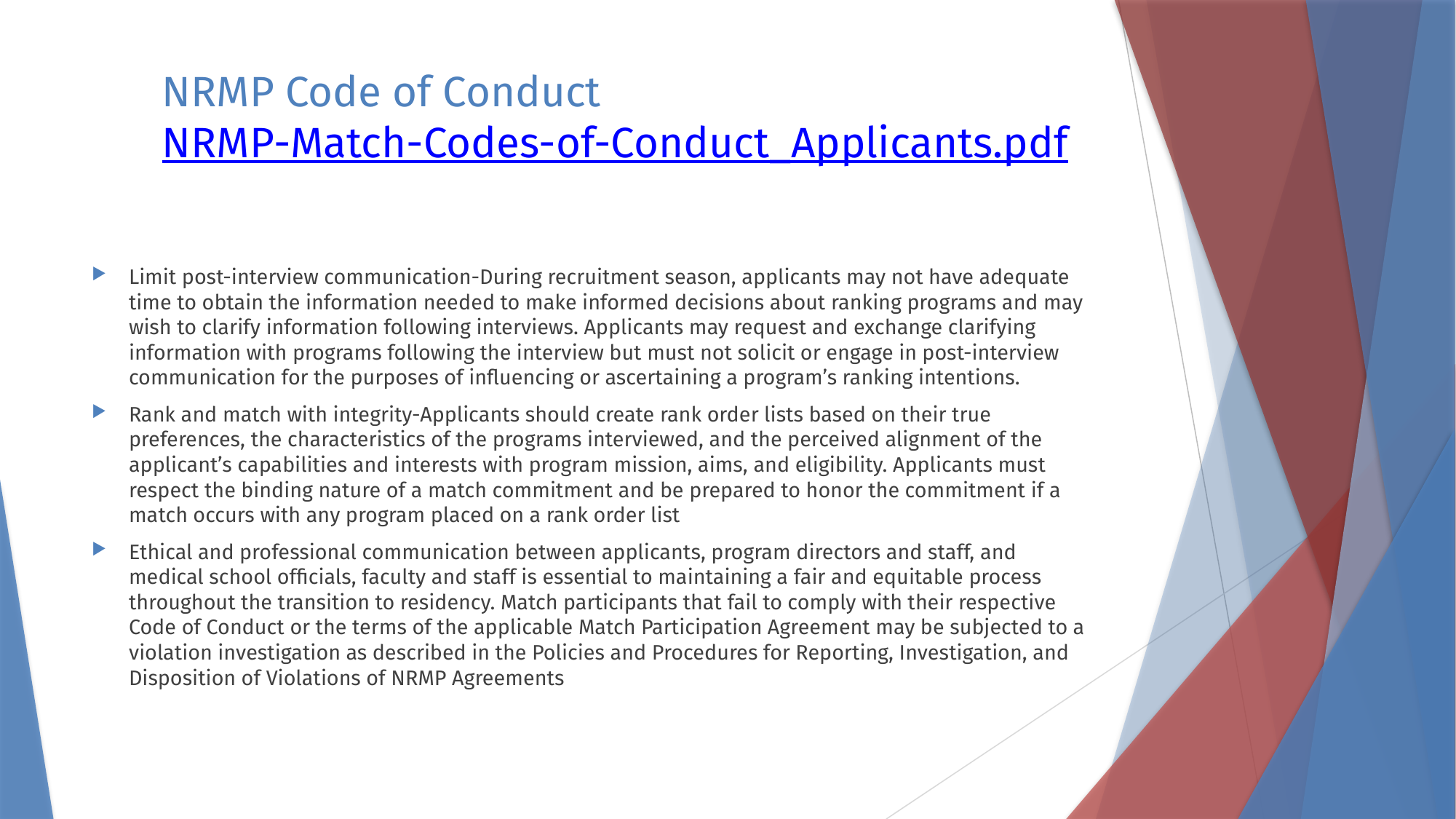

# NRMP Code of Conduct NRMP-Match-Codes-of-Conduct_Applicants.pdf
Limit post-interview communication-During recruitment season, applicants may not have adequate time to obtain the information needed to make informed decisions about ranking programs and may wish to clarify information following interviews. Applicants may request and exchange clarifying information with programs following the interview but must not solicit or engage in post-interview communication for the purposes of influencing or ascertaining a program’s ranking intentions.
Rank and match with integrity-Applicants should create rank order lists based on their true preferences, the characteristics of the programs interviewed, and the perceived alignment of the applicant’s capabilities and interests with program mission, aims, and eligibility. Applicants must respect the binding nature of a match commitment and be prepared to honor the commitment if a match occurs with any program placed on a rank order list
Ethical and professional communication between applicants, program directors and staff, and medical school officials, faculty and staff is essential to maintaining a fair and equitable process throughout the transition to residency. Match participants that fail to comply with their respective Code of Conduct or the terms of the applicable Match Participation Agreement may be subjected to a violation investigation as described in the Policies and Procedures for Reporting, Investigation, and Disposition of Violations of NRMP Agreements